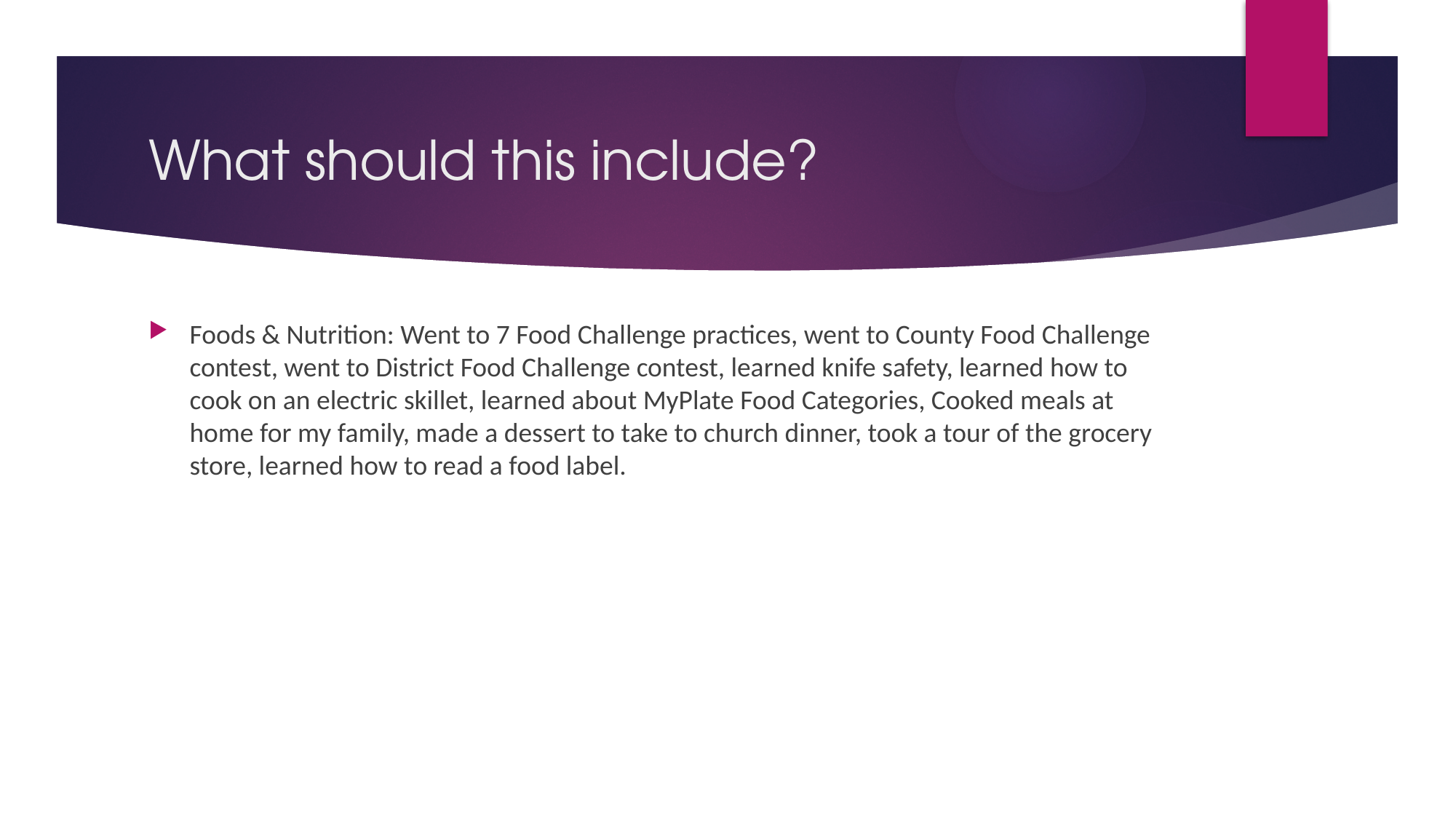

# What should this include?
Foods & Nutrition: Went to 7 Food Challenge practices, went to County Food Challenge contest, went to District Food Challenge contest, learned knife safety, learned how to cook on an electric skillet, learned about MyPlate Food Categories, Cooked meals at home for my family, made a dessert to take to church dinner, took a tour of the grocery store, learned how to read a food label.